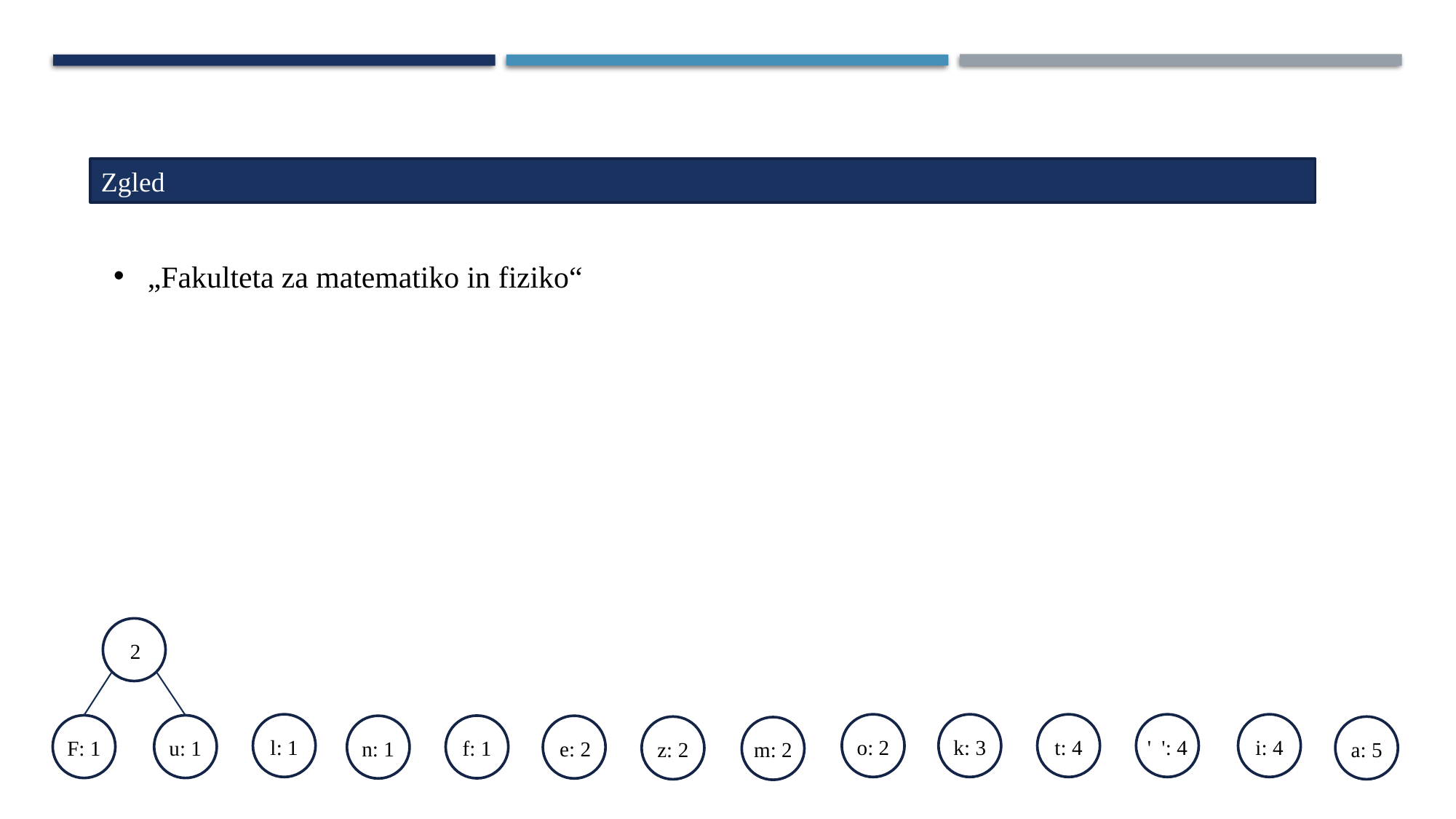

Zgled

„Fakulteta za matematiko in fiziko“

2

o: 2
k: 3
t: 4
l: 1
'  ': 4
i: 4
F: 1
u: 1
f: 1
e: 2
n: 1
z: 2
m: 2
a: 5